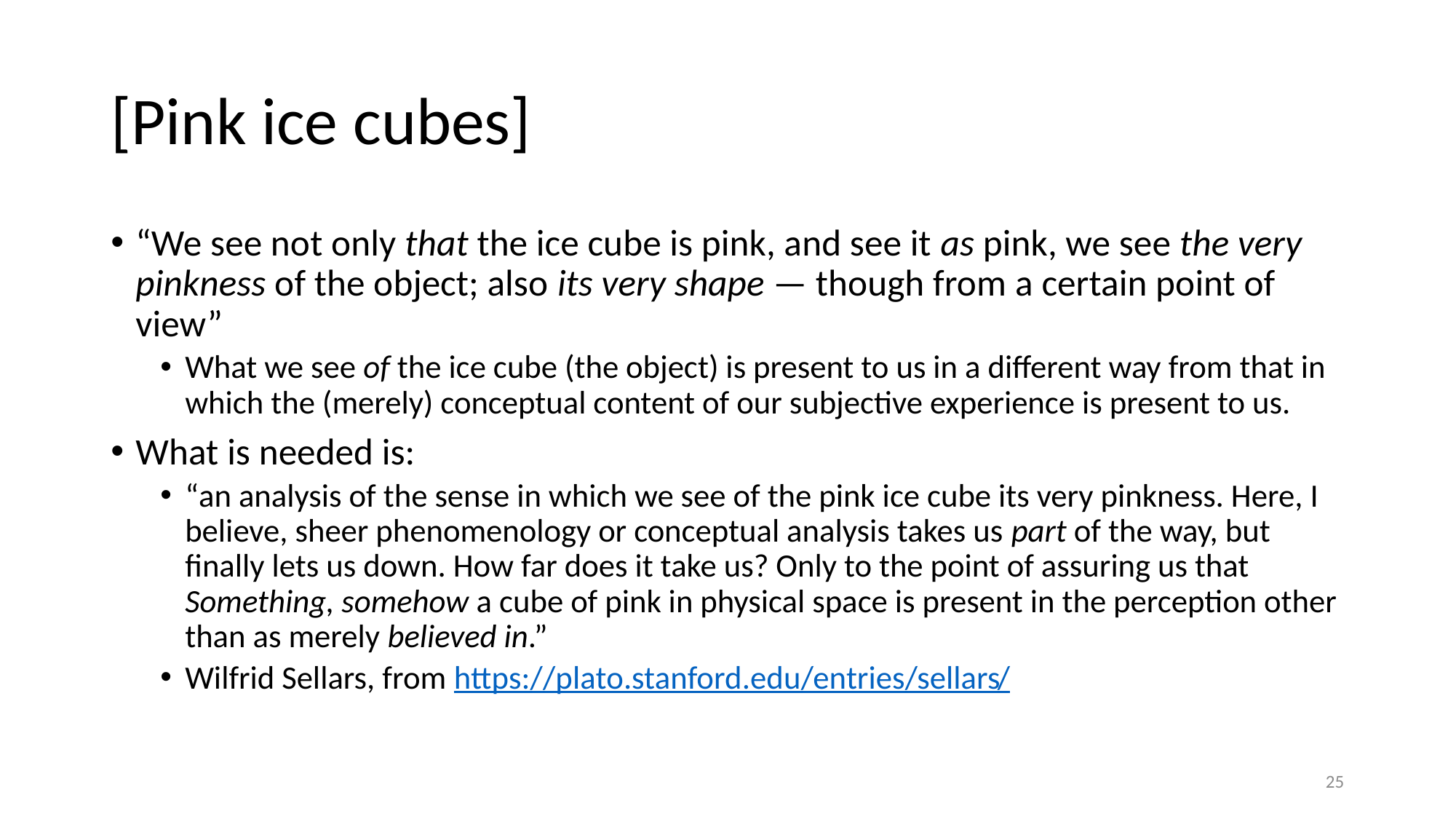

# [Pink ice cubes]
“We see not only that the ice cube is pink, and see it as pink, we see the very pinkness of the object; also its very shape — though from a certain point of view”
What we see of the ice cube (the object) is present to us in a different way from that in which the (merely) conceptual content of our subjective experience is present to us.
What is needed is:
“an analysis of the sense in which we see of the pink ice cube its very pinkness. Here, I believe, sheer phenomenology or conceptual analysis takes us part of the way, but finally lets us down. How far does it take us? Only to the point of assuring us that Something, somehow a cube of pink in physical space is present in the perception other than as merely believed in.”
Wilfrid Sellars, from https://plato.stanford.edu/entries/sellars/

25